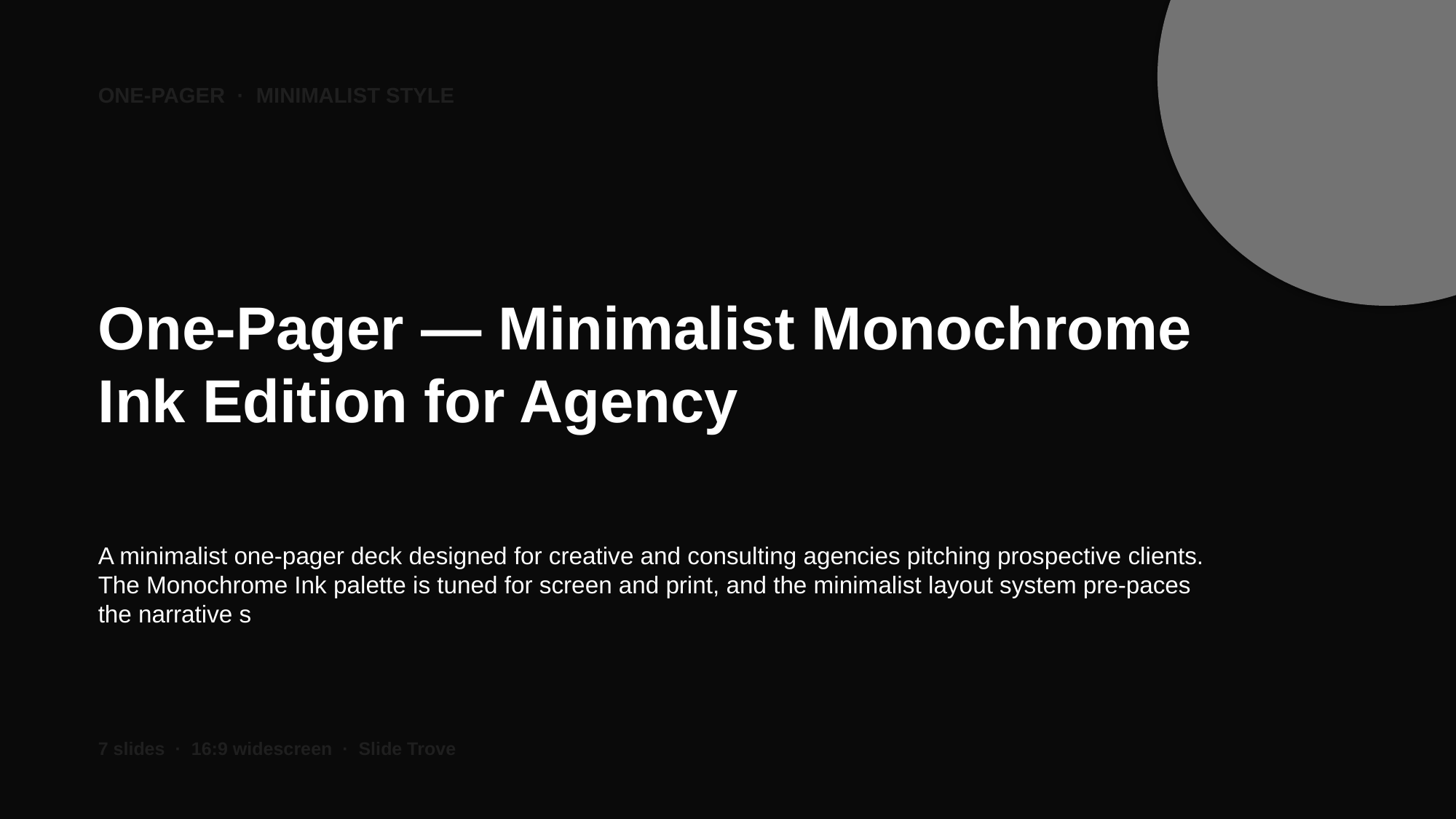

ONE-PAGER  ·  MINIMALIST STYLE
One-Pager — Minimalist Monochrome Ink Edition for Agency
A minimalist one-pager deck designed for creative and consulting agencies pitching prospective clients. The Monochrome Ink palette is tuned for screen and print, and the minimalist layout system pre-paces the narrative s
7 slides  ·  16:9 widescreen  ·  Slide Trove